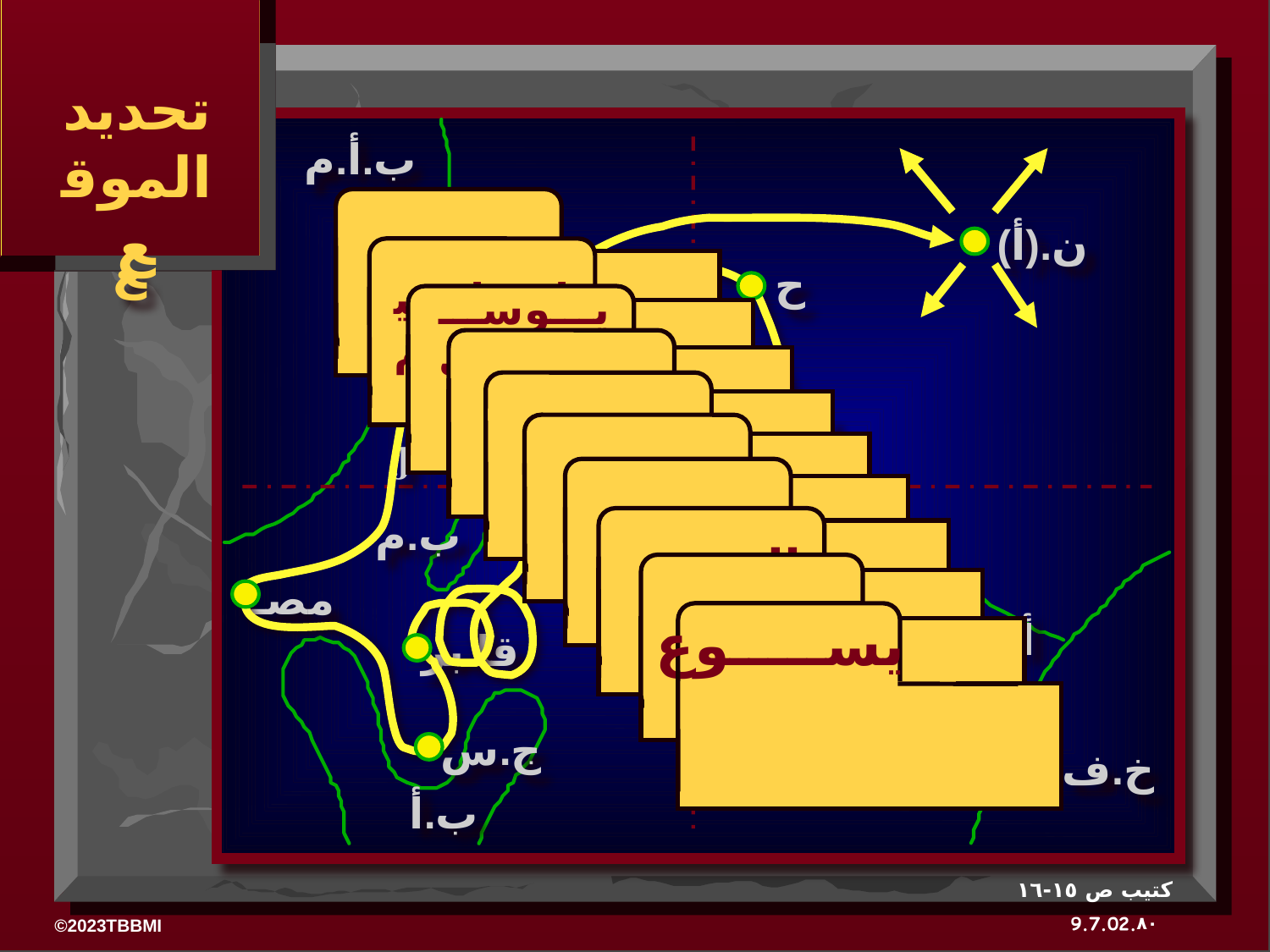

تحديد الموقع

ب.أ.م

   الــخــلــق

ن.(أ)

   يـــوســـف

   ابــراهــيــم

ح

   مــوسى

ب.ج

C
   يـشــوع

ن.ف

با
   فـــوضى

J
ج.ن

   المــلكــية

   الســـبى

ب.م

   صــمــت

مصـ

يســـــوع

أ.ك

قا.بر

ج.س

خ.ف
ب.أ

كتيب ص ١٥-١٦
٨٠